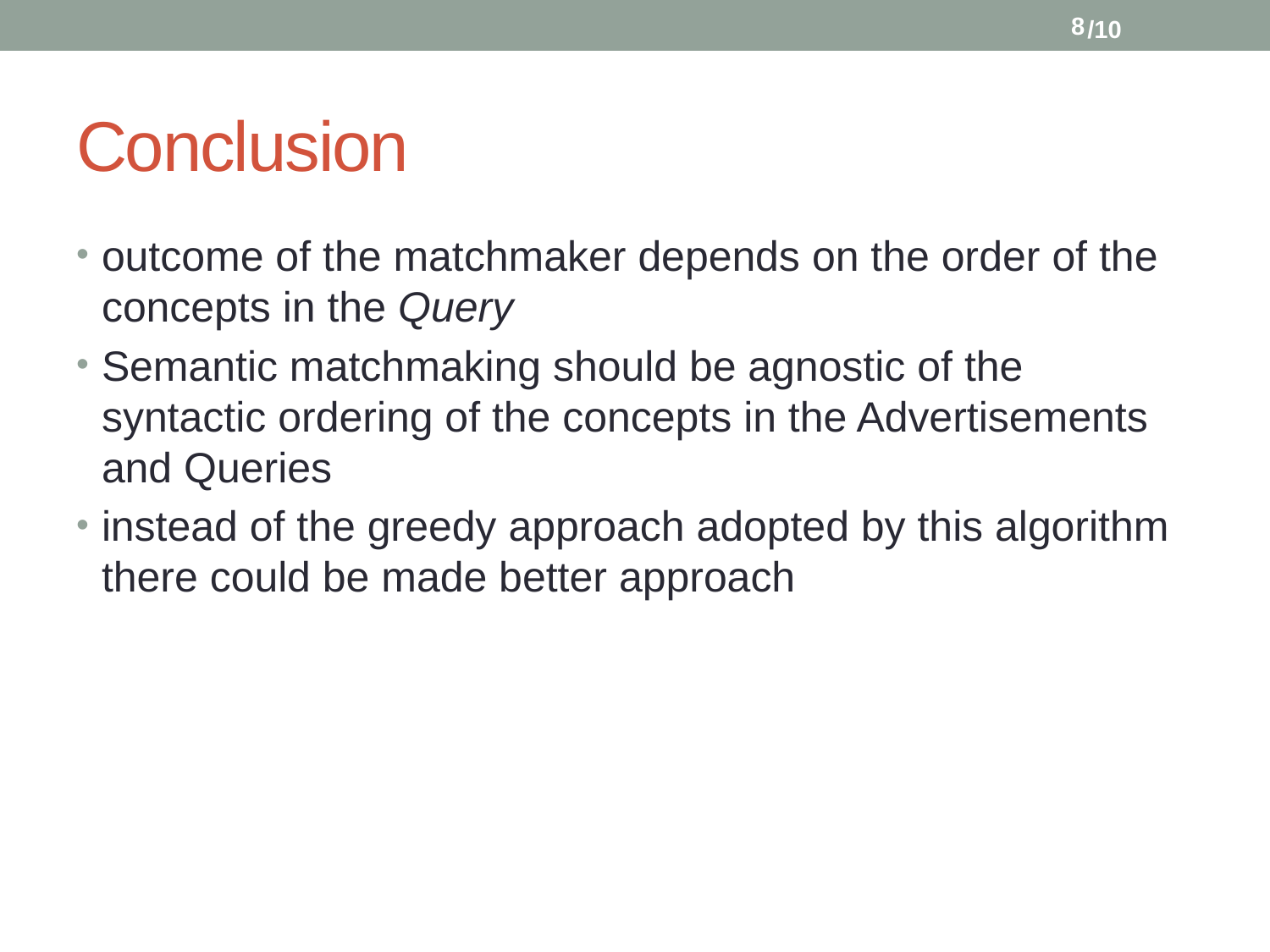

8
/10
# Conclusion
outcome of the matchmaker depends on the order of the concepts in the Query
Semantic matchmaking should be agnostic of the syntactic ordering of the concepts in the Advertisements and Queries
instead of the greedy approach adopted by this algorithm there could be made better approach